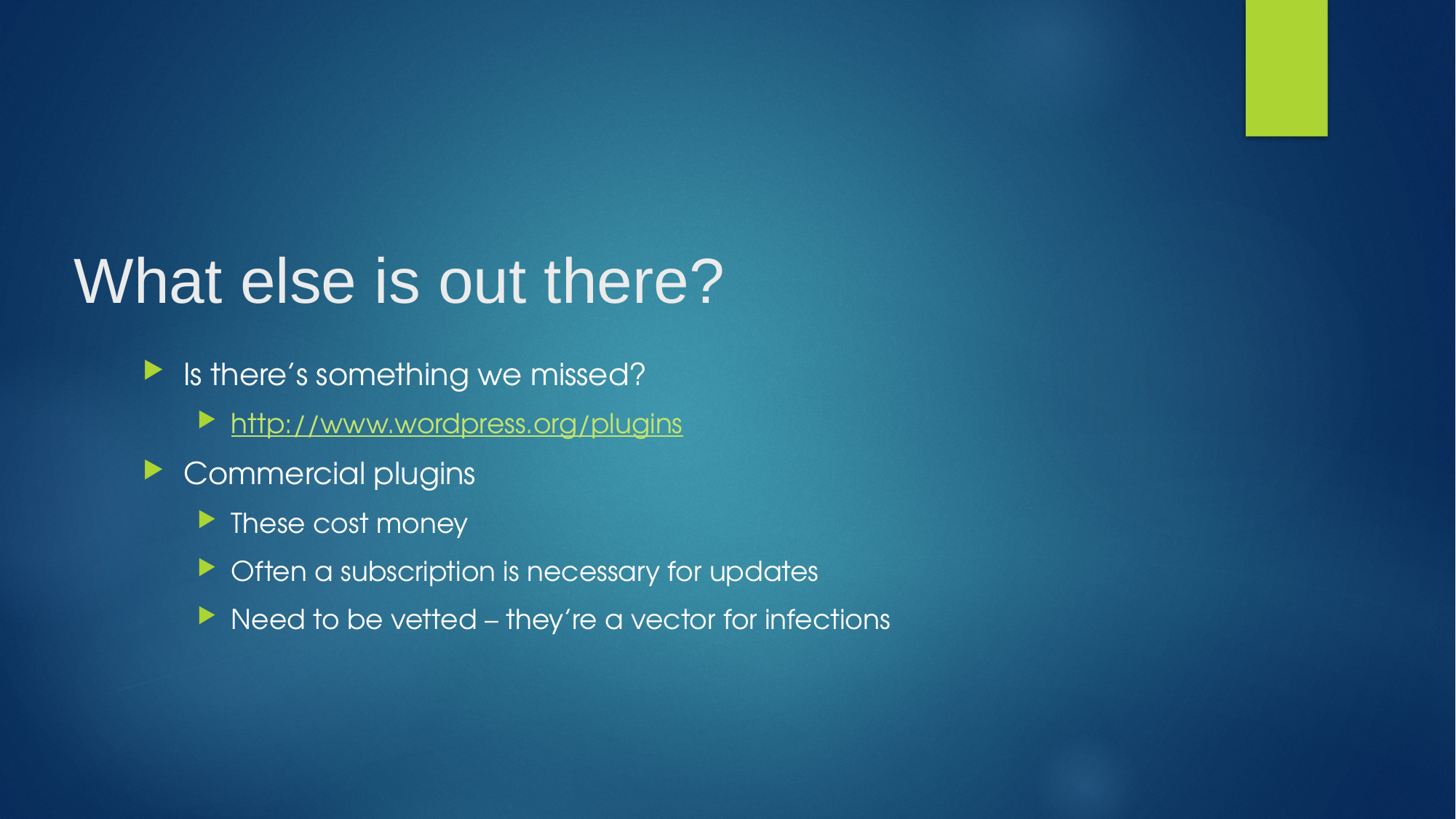

# What else is out there?
Is there’s something we missed?
http://www.wordpress.org/plugins
Commercial plugins
These cost money
Often a subscription is necessary for updates
Need to be vetted – they’re a vector for infections